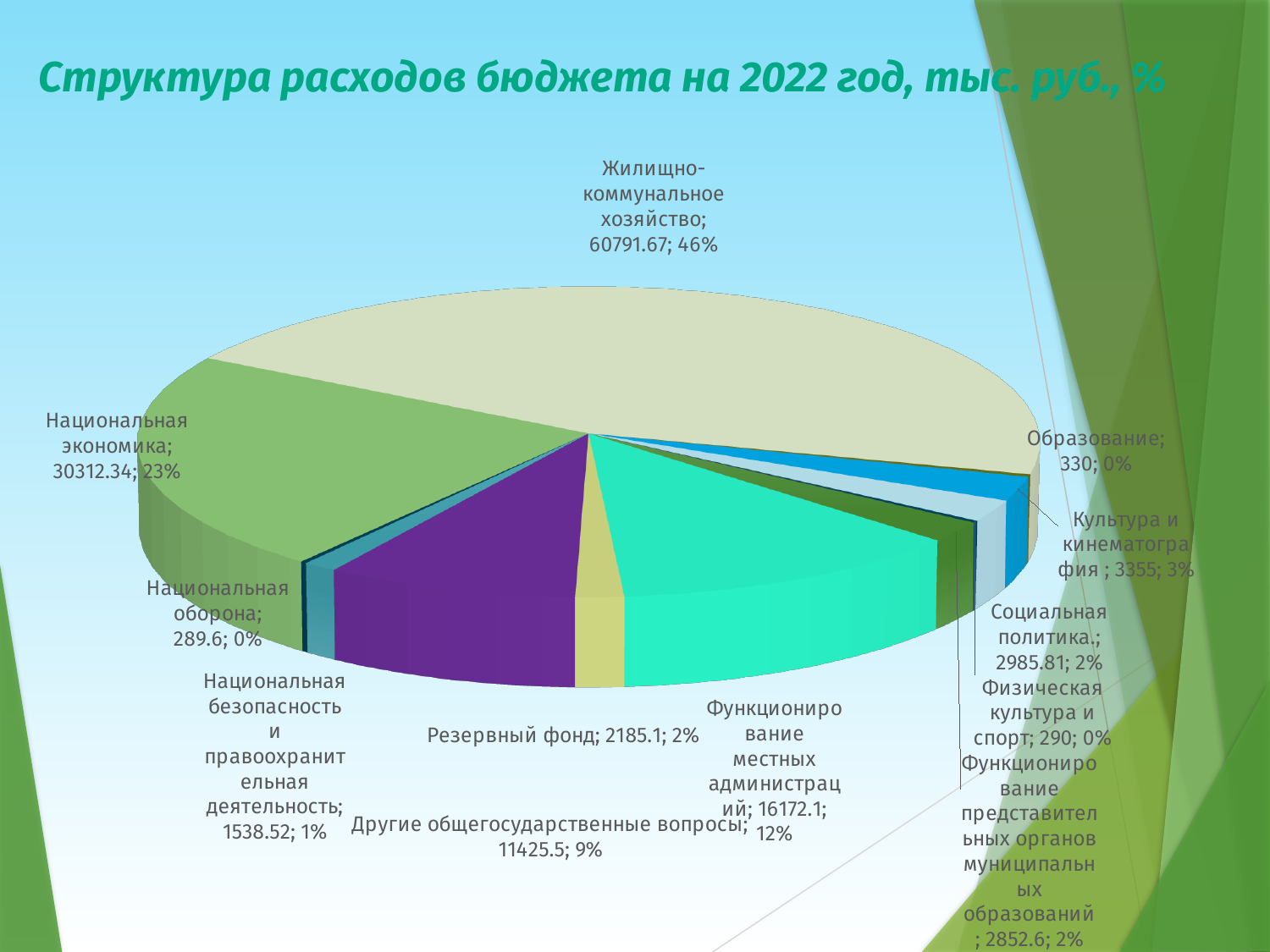

# Структура расходов бюджета на 2022 год, тыс. руб., %

[unsupported chart]